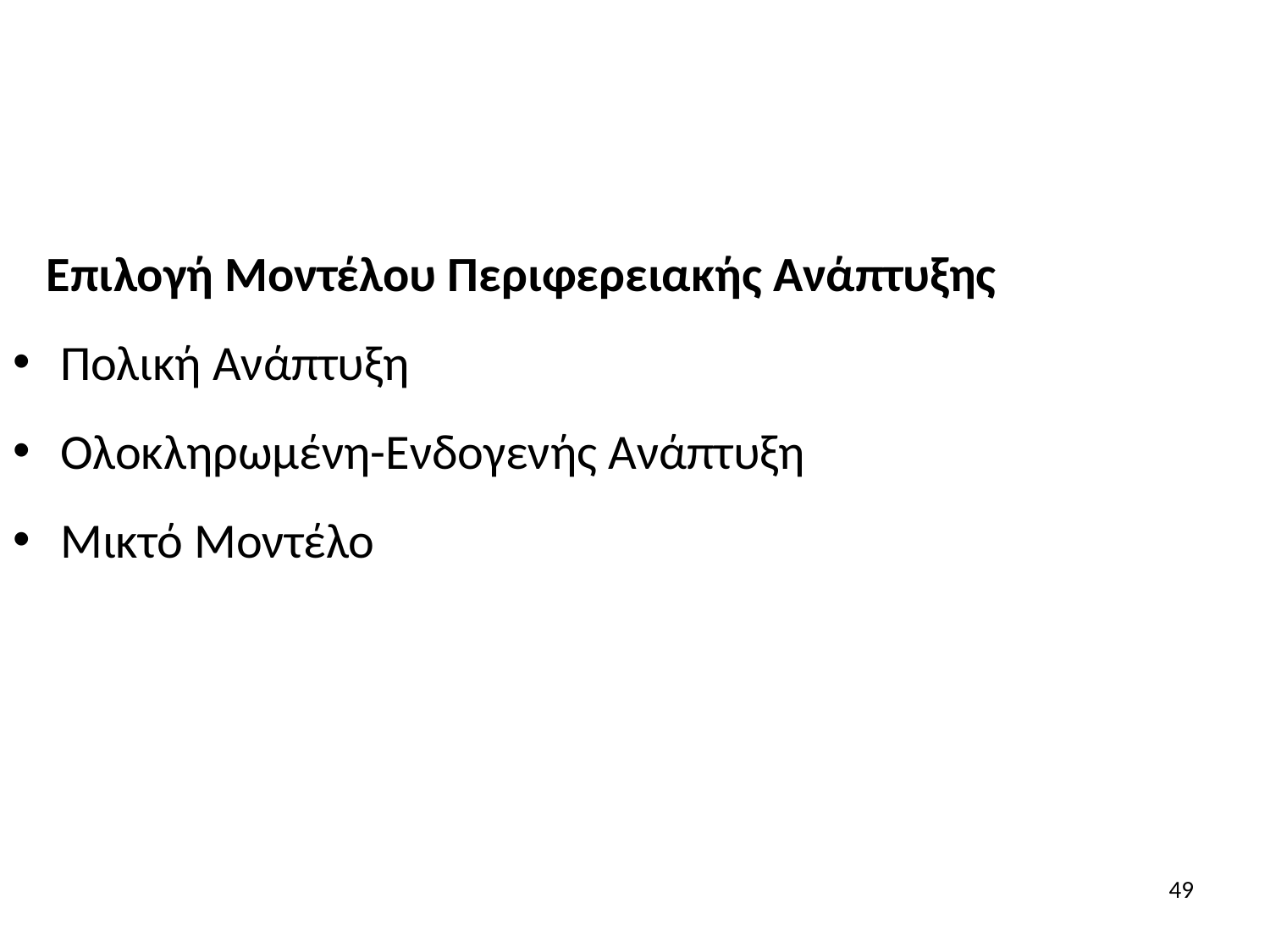

Επιλογή Μοντέλου Περιφερειακής Ανάπτυξης

Πολική Ανάπτυξη

Ολοκληρωμένη-Ενδογενής Ανάπτυξη

Μικτό Μοντέλο
49